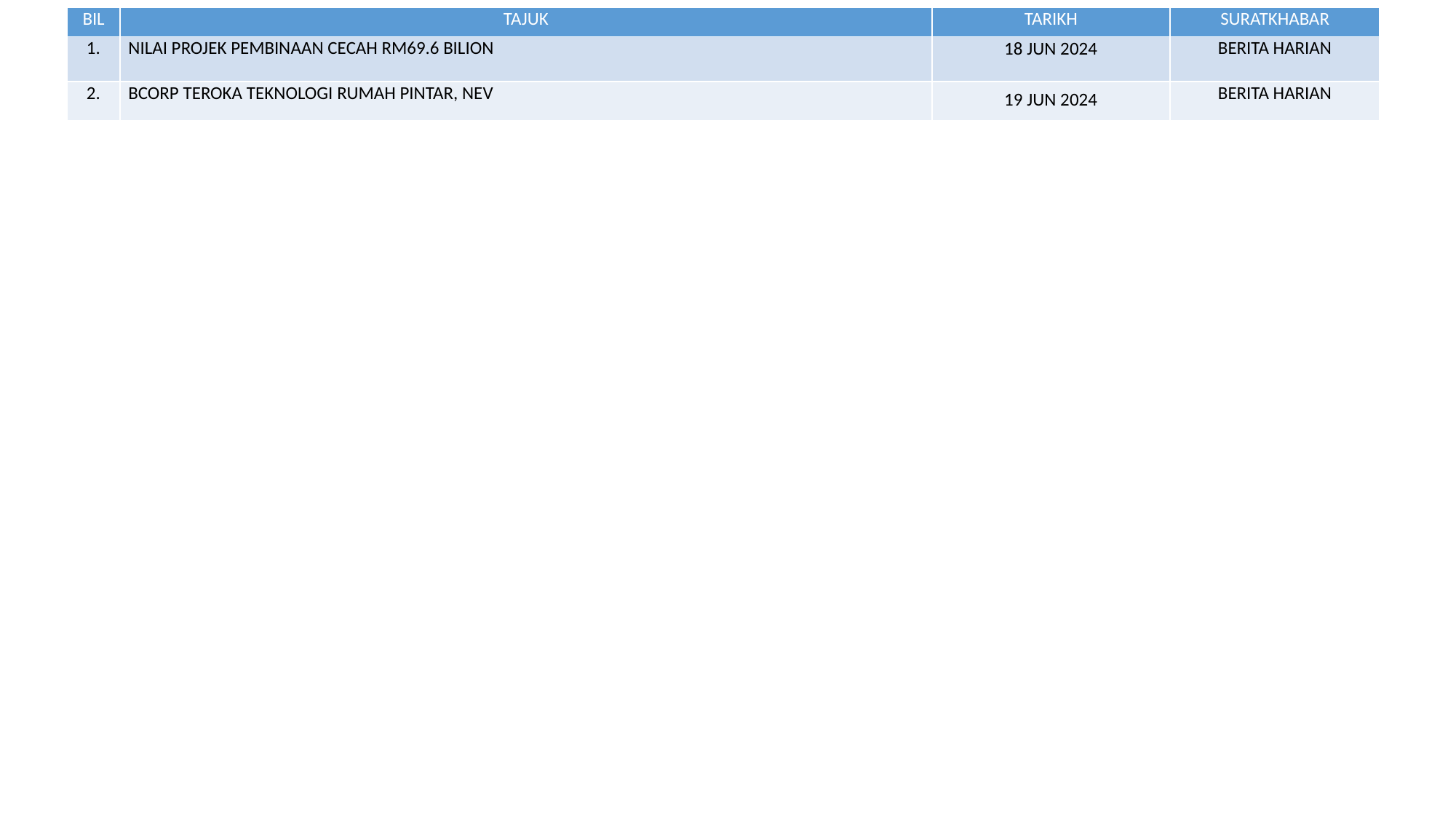

| BIL | TAJUK | TARIKH | SURATKHABAR |
| --- | --- | --- | --- |
| 1. | NILAI PROJEK PEMBINAAN CECAH RM69.6 BILION | 18 JUN 2024 | BERITA HARIAN |
| 2. | BCORP TEROKA TEKNOLOGI RUMAH PINTAR, NEV | 19 JUN 2024 | BERITA HARIAN |